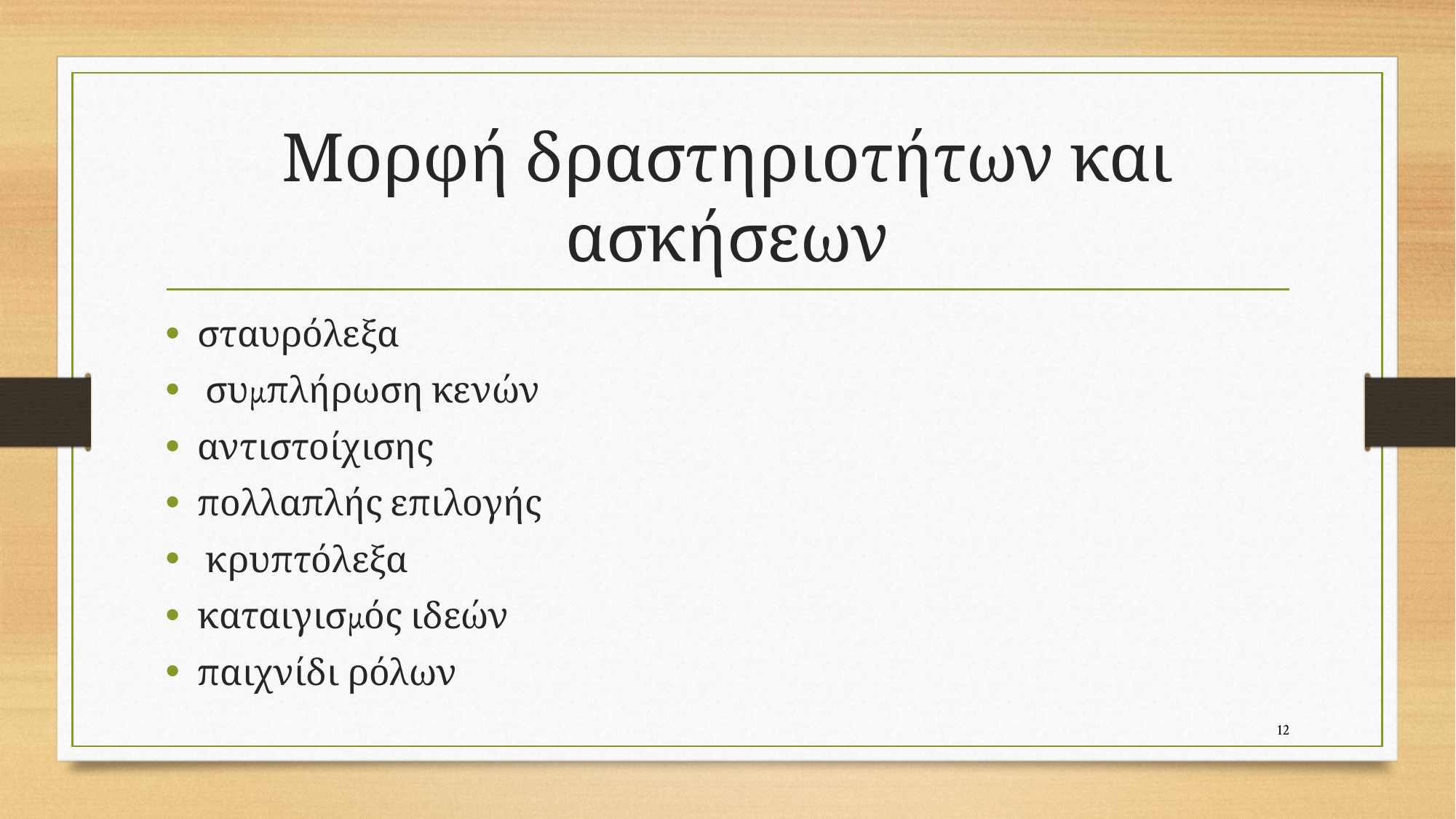

# Μορφή δραστηριοτήτων και ασκήσεων
σταυρόλεξα
 συμπλήρωση κενών
αντιστοίχισης
πολλαπλής επιλογής
 κρυπτόλεξα
καταιγισμός ιδεών
παιχνίδι ρόλων

12